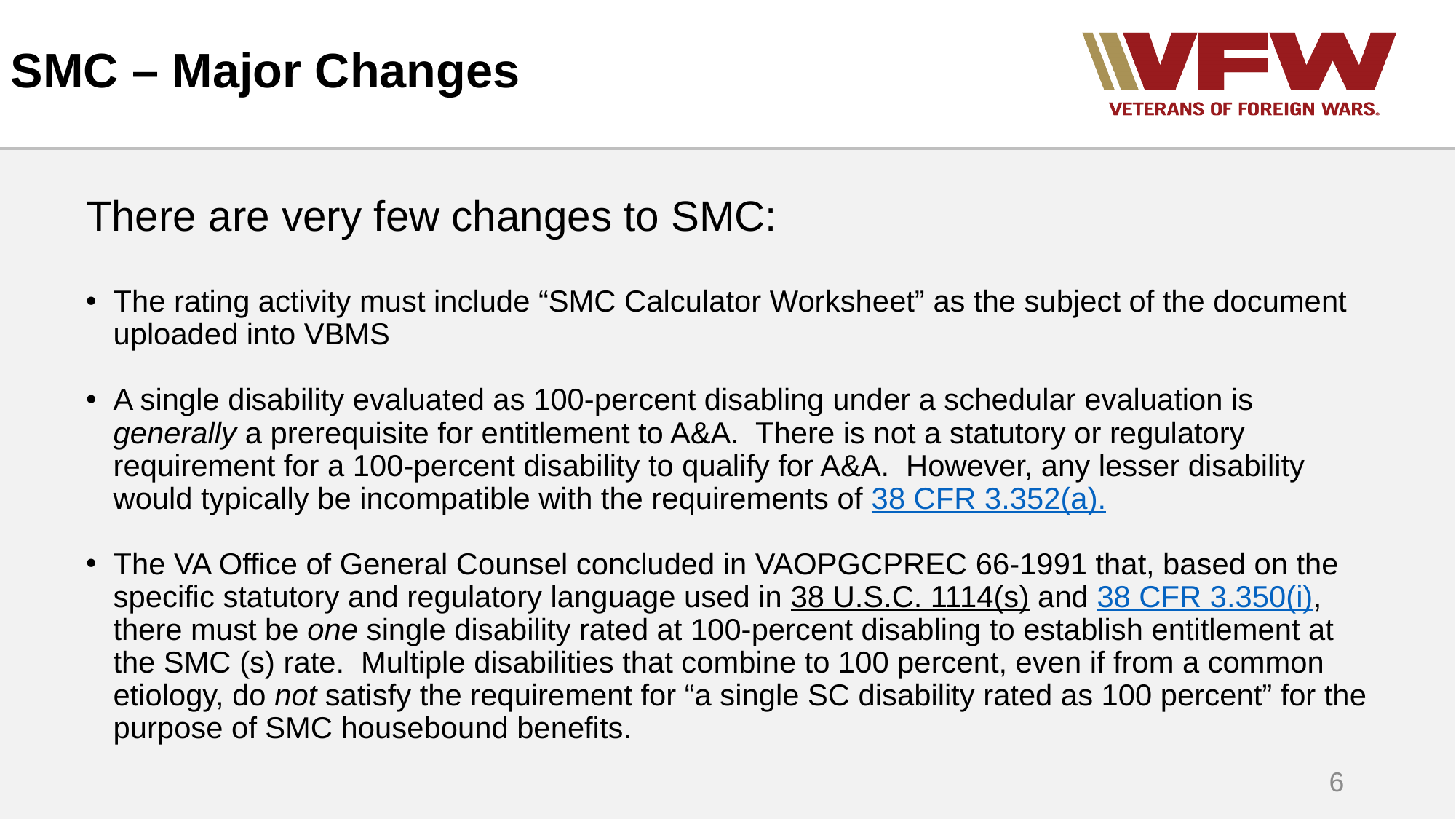

# SMC – Major Changes
There are very few changes to SMC:

The rating activity must include “SMC Calculator Worksheet” as the subject of the document uploaded into VBMS

A single disability evaluated as 100-percent disabling under a schedular evaluation is generally a prerequisite for entitlement to A&A.  There is not a statutory or regulatory requirement for a 100-percent disability to qualify for A&A.  However, any lesser disability would typically be incompatible with the requirements of 38 CFR 3.352(a).

The VA Office of General Counsel concluded in VAOPGCPREC 66-1991 that, based on the specific statutory and regulatory language used in 38 U.S.C. 1114(s) and 38 CFR 3.350(i), there must be one single disability rated at 100-percent disabling to establish entitlement at the SMC (s) rate.  Multiple disabilities that combine to 100 percent, even if from a common etiology, do not satisfy the requirement for “a single SC disability rated as 100 percent” for the purpose of SMC housebound benefits.

6